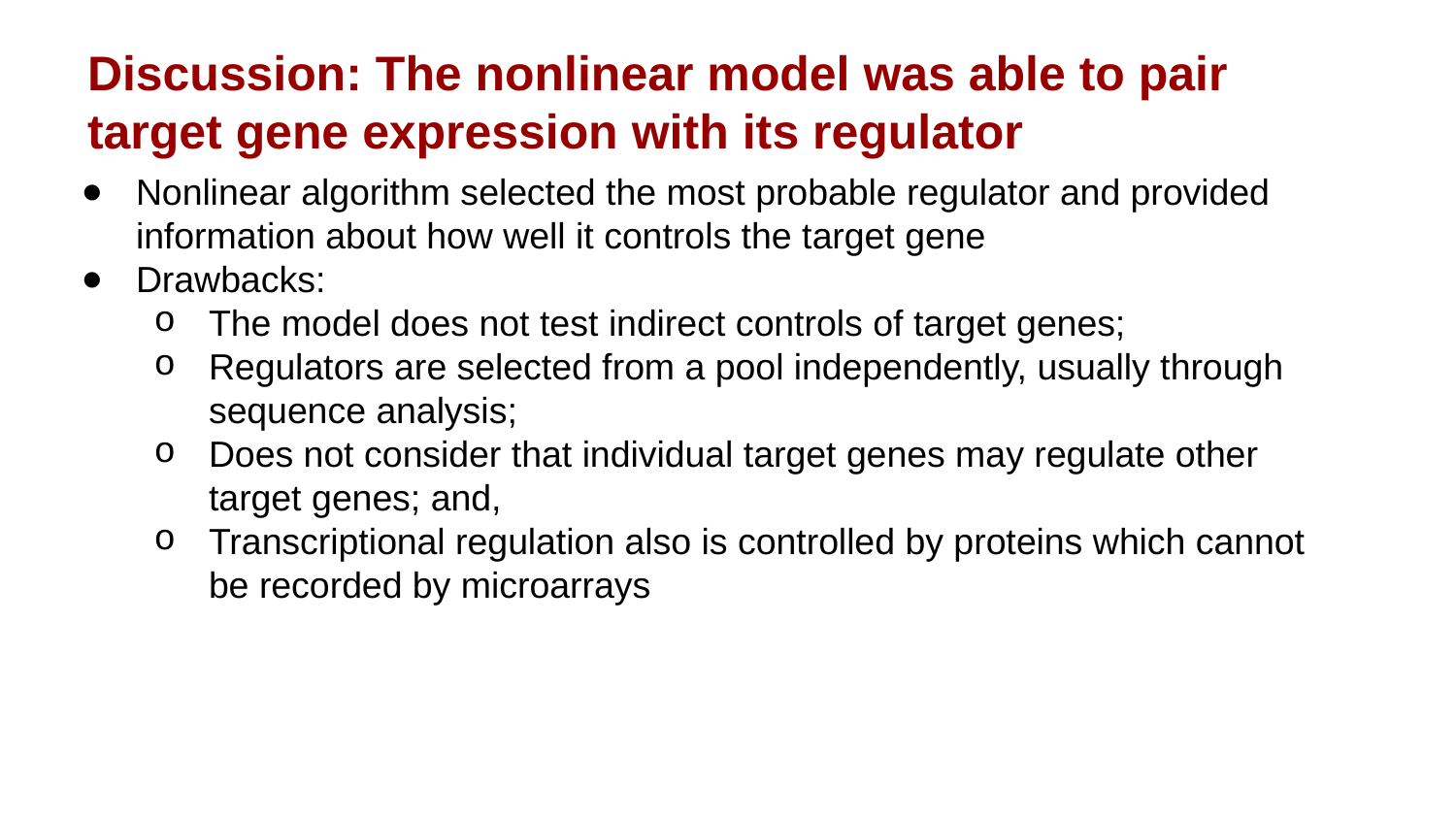

# Discussion: The nonlinear model was able to pair target gene expression with its regulator
Nonlinear algorithm selected the most probable regulator and provided information about how well it controls the target gene
Drawbacks:
The model does not test indirect controls of target genes;
Regulators are selected from a pool independently, usually through sequence analysis;
Does not consider that individual target genes may regulate other target genes; and,
Transcriptional regulation also is controlled by proteins which cannot be recorded by microarrays